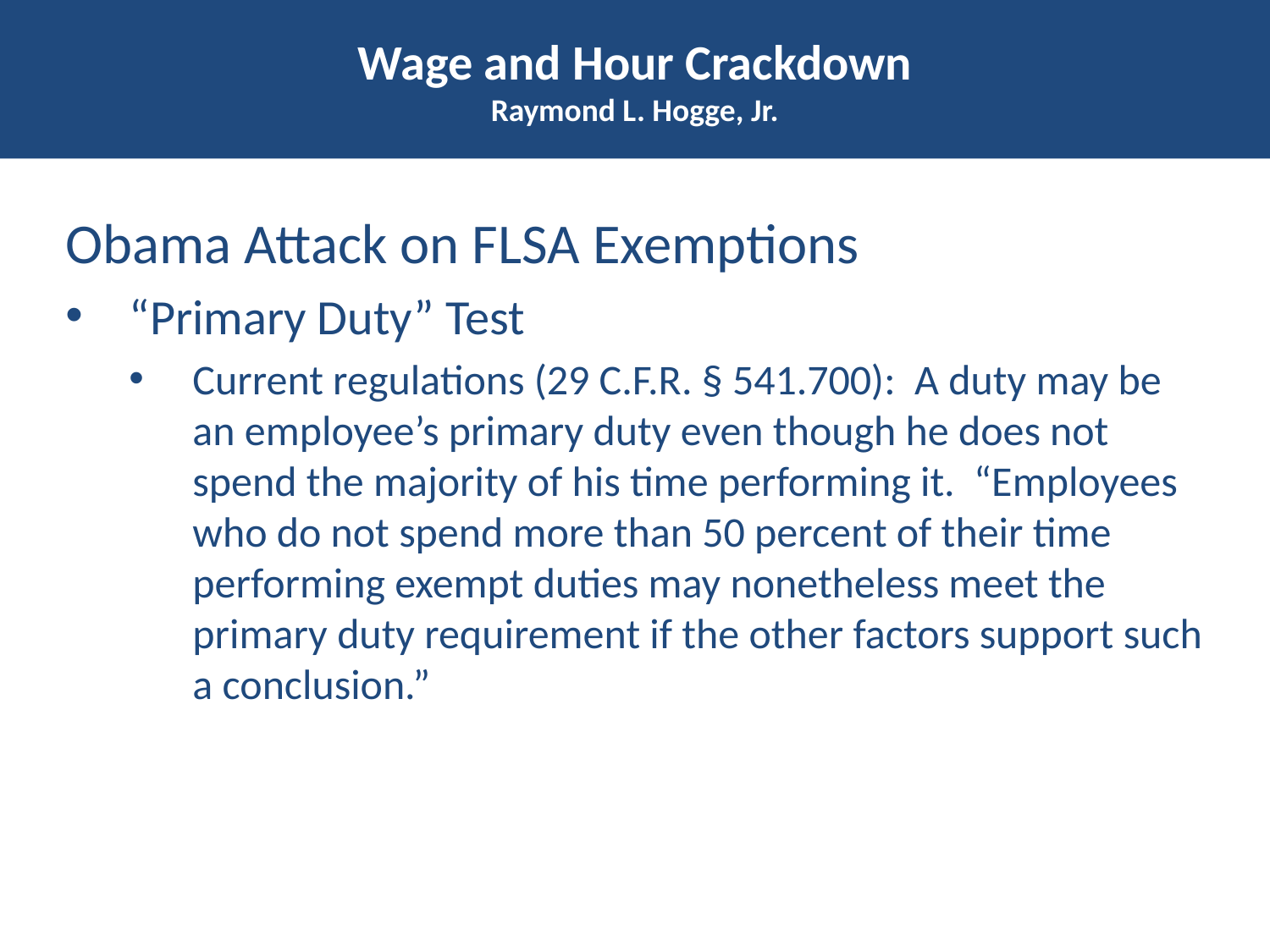

# Wage and Hour Crackdown Raymond L. Hogge, Jr.
Obama Attack on FLSA Exemptions
“Primary Duty” Test
Current regulations (29 C.F.R. § 541.700):  A duty may be an employee’s primary duty even though he does not spend the majority of his time performing it.  “Employees who do not spend more than 50 percent of their time performing exempt duties may nonetheless meet the primary duty requirement if the other factors support such a conclusion.”